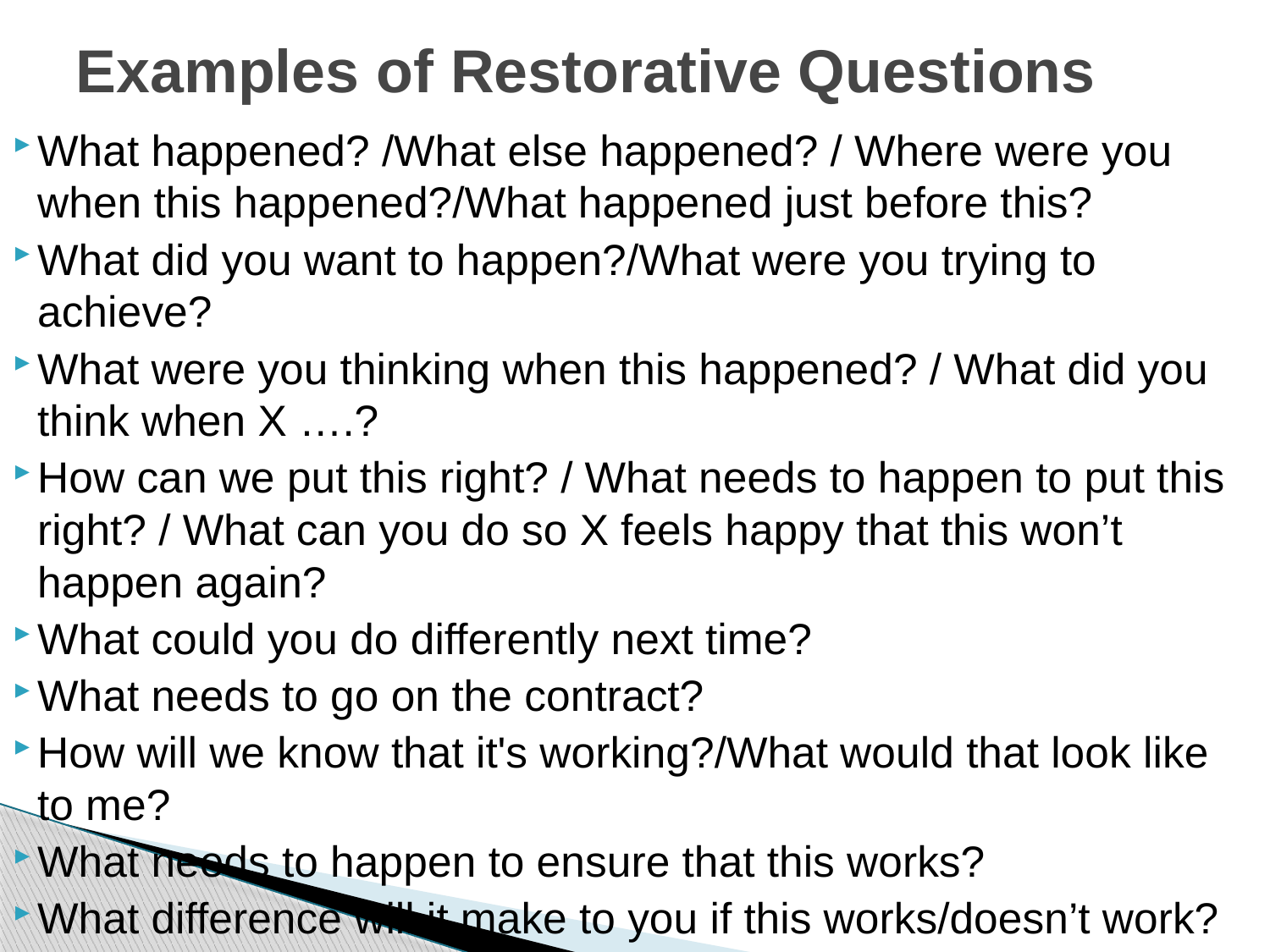

# Examples of Restorative Questions
What happened? /What else happened? / Where were you when this happened?/What happened just before this?
What did you want to happen?/What were you trying to achieve?
What were you thinking when this happened? / What did you think when X ….?
How can we put this right? / What needs to happen to put this right? / What can you do so X feels happy that this won’t happen again?
What could you do differently next time?
What needs to go on the contract?
How will we know that it's working?/What would that look like to me?
What needs to happen to ensure that this works?
What difference will it make to you if this works/doesn’t work?